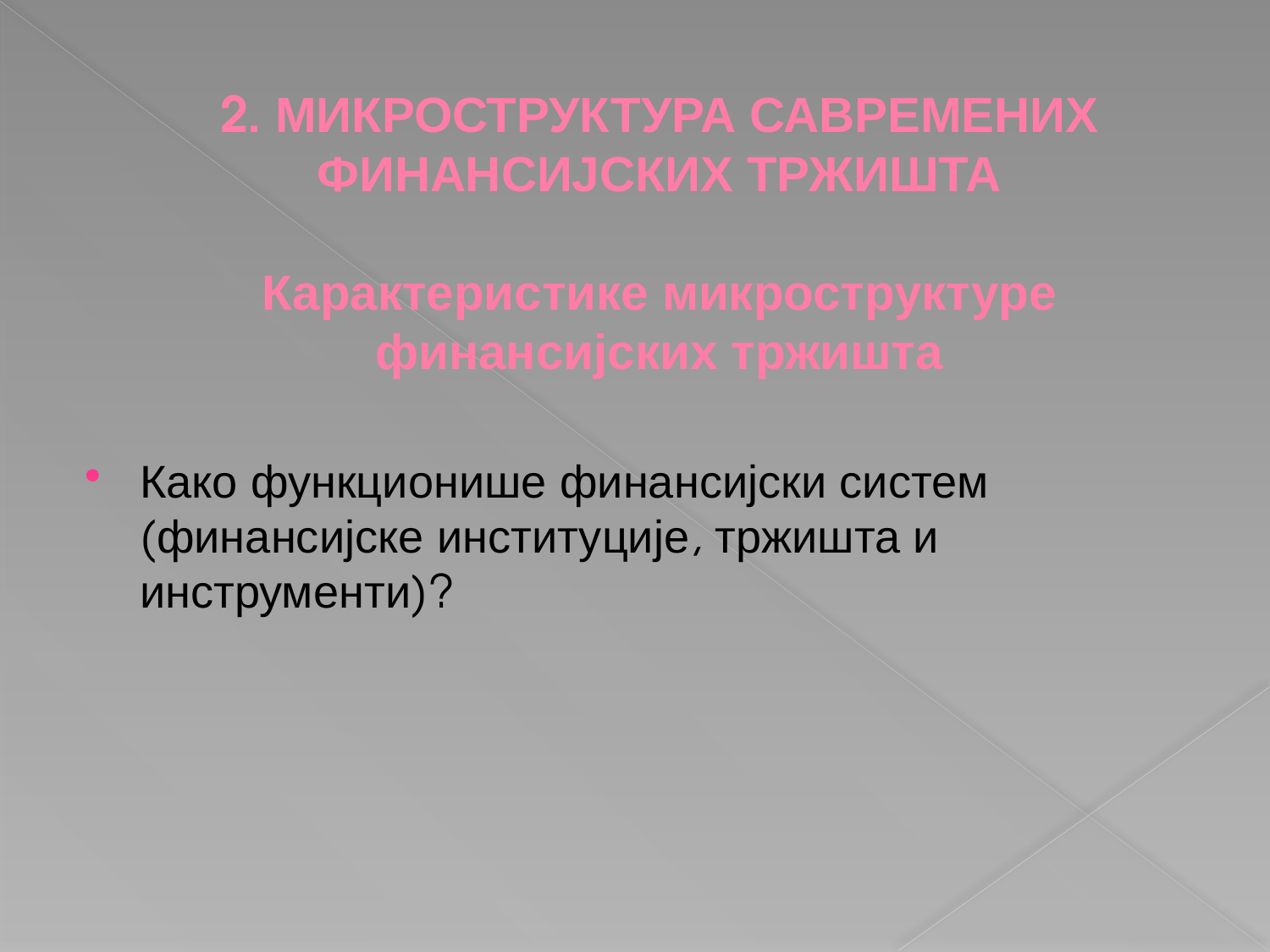

# 2. МИКРОСТРУКТУРА САВРЕМЕНИХ ФИНАНСИЈСКИХ ТРЖИШТА Карактеристике микроструктуре финансијских тржишта
Како функционише финансијски систем (финансијске институције, тржишта и инструменти)?